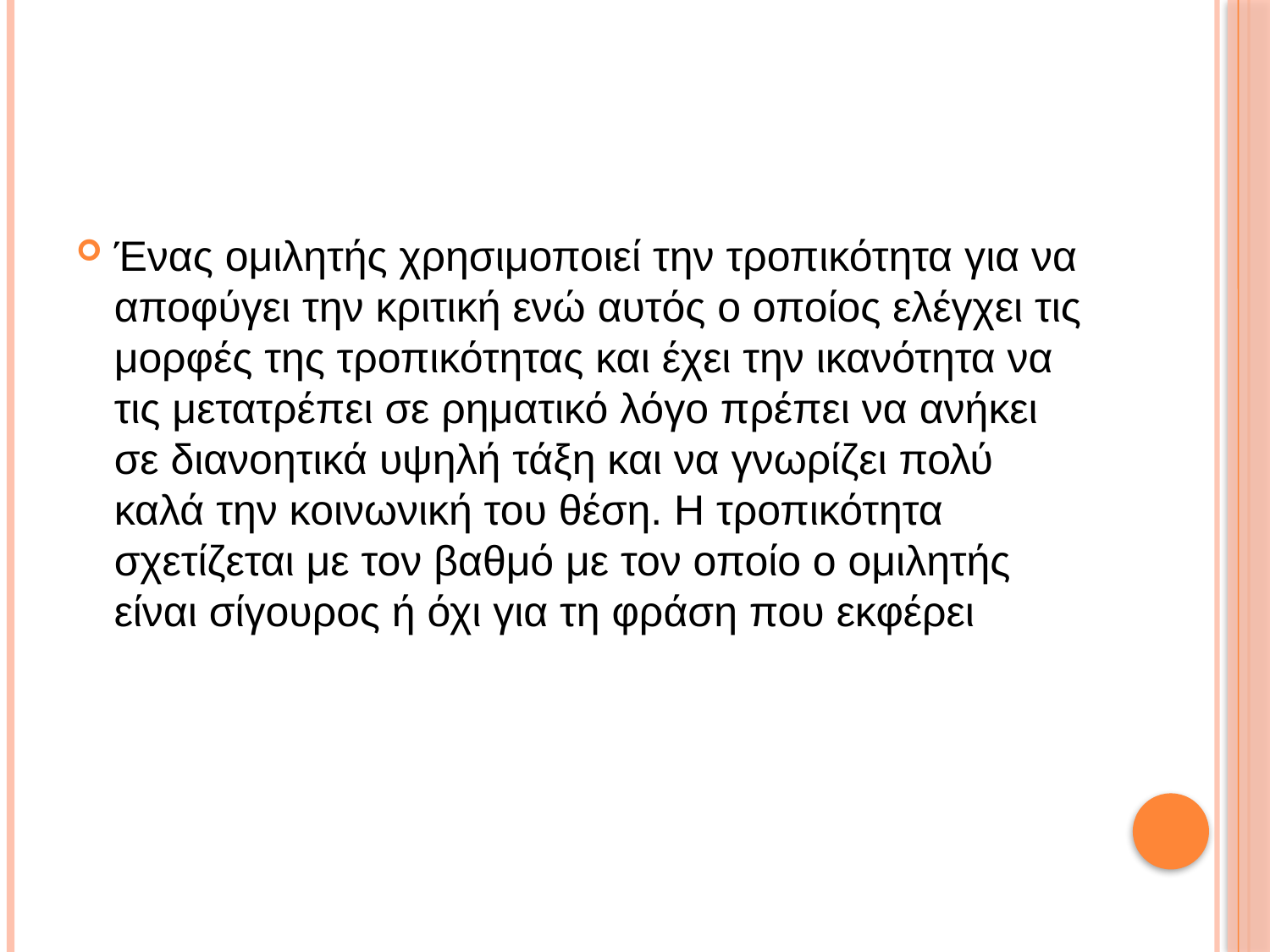

#
Ένας ομιλητής χρησιμοποιεί την τροπικότητα για να αποφύγει την κριτική ενώ αυτός ο οποίος ελέγχει τις μορφές της τροπικότητας και έχει την ικανότητα να τις μετατρέπει σε ρηματικό λόγο πρέπει να ανήκει σε διανοητικά υψηλή τάξη και να γνωρίζει πολύ καλά την κοινωνική του θέση. Η τροπικότητα σχετίζεται με τον βαθμό με τον οποίο ο ομιλητής είναι σίγουρος ή όχι για τη φράση που εκφέρει